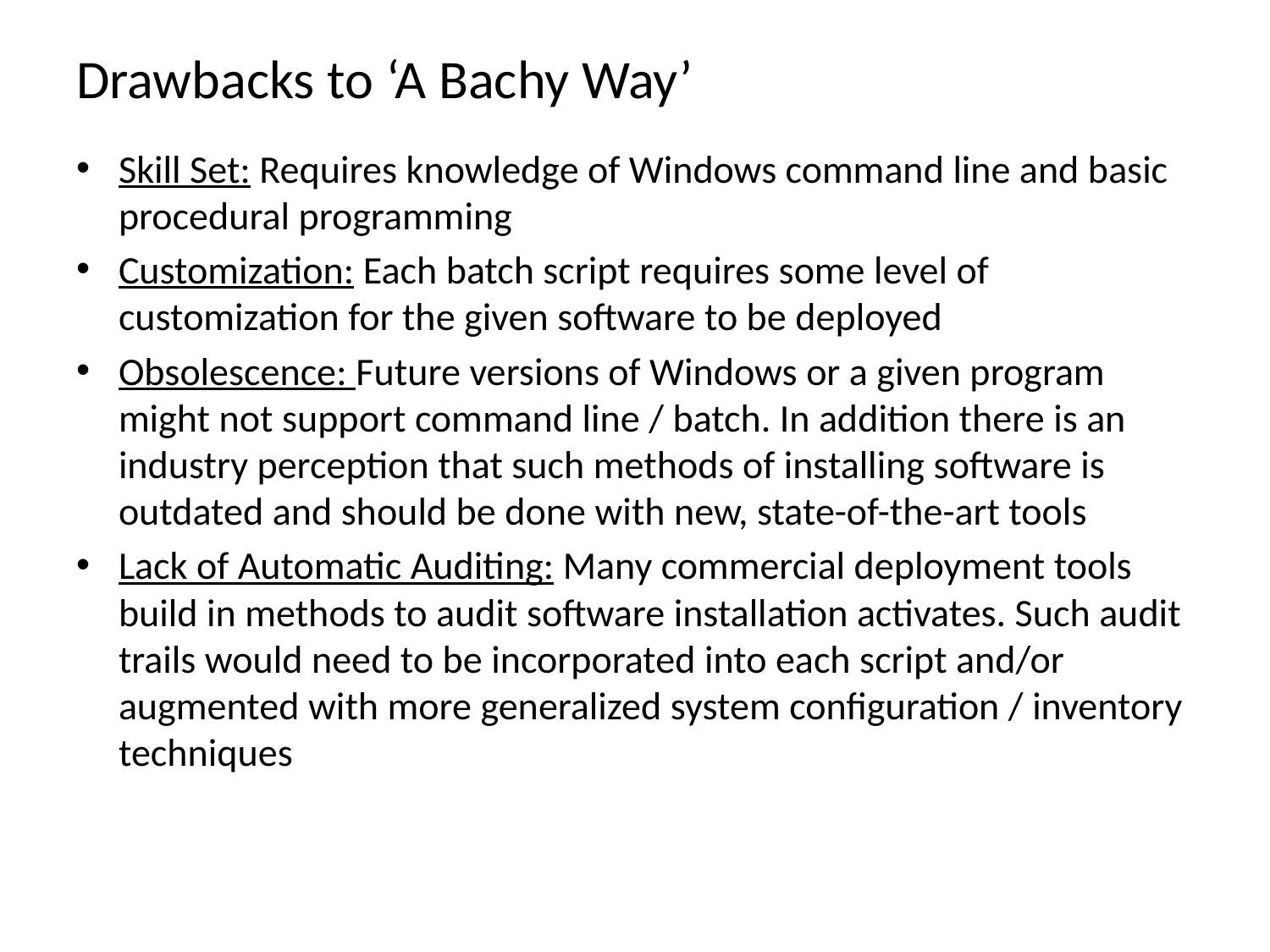

# Drawbacks to ‘A Bachy Way’
Skill Set: Requires knowledge of Windows command line and basic procedural programming
Customization: Each batch script requires some level of customization for the given software to be deployed
Obsolescence: Future versions of Windows or a given program might not support command line / batch. In addition there is an industry perception that such methods of installing software is outdated and should be done with new, state-of-the-art tools
Lack of Automatic Auditing: Many commercial deployment tools build in methods to audit software installation activates. Such audit trails would need to be incorporated into each script and/or augmented with more generalized system configuration / inventory techniques